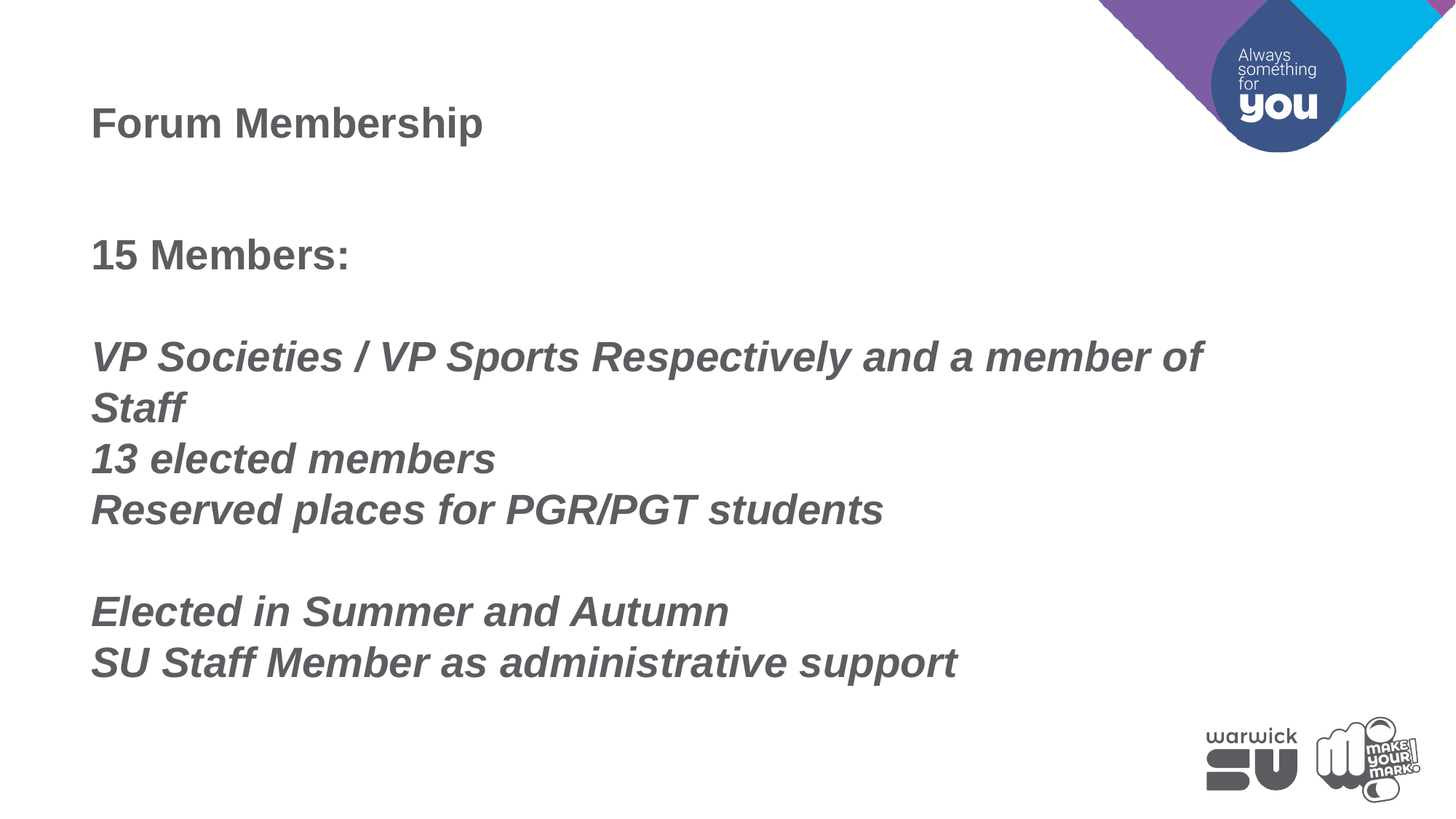

Forum Membership
15 Members:

VP Societies / VP Sports Respectively and a member of Staff
13 elected members
Reserved places for PGR/PGT students

Elected in Summer and Autumn
SU Staff Member as administrative support